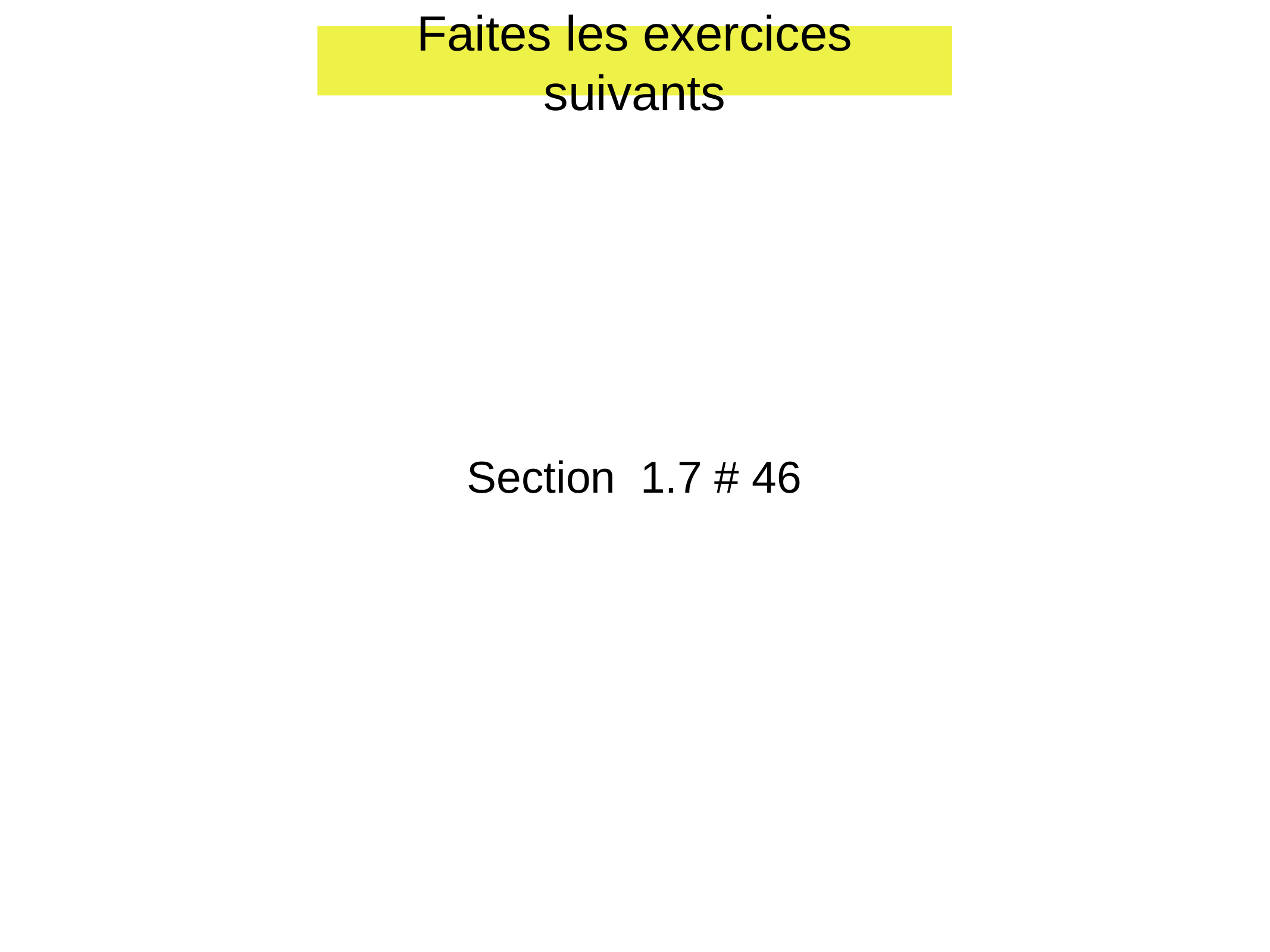

Faites les exercices suivants
Section  1.7 # 46